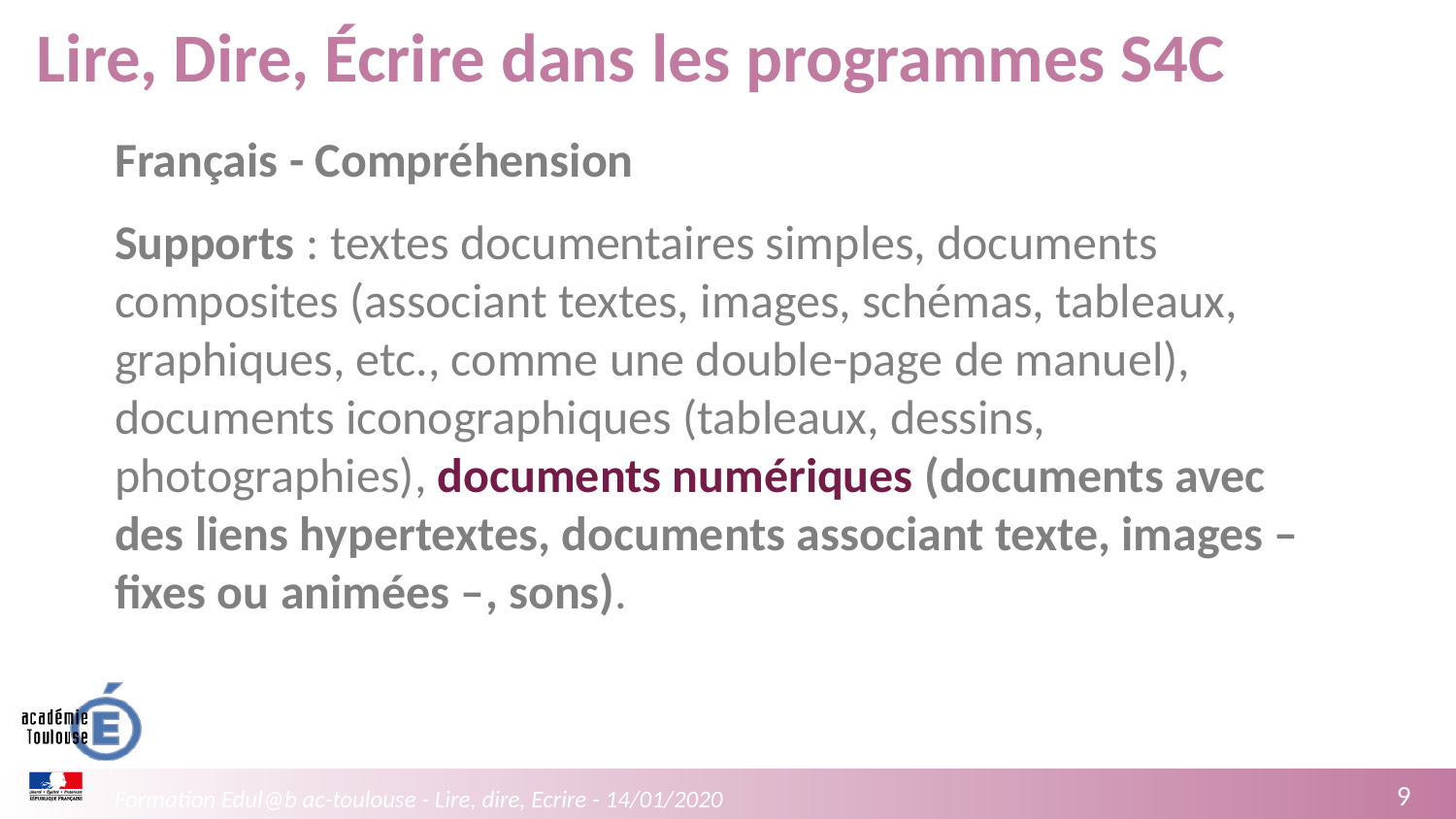

# Lire, Dire, Écrire dans les programmes S4C
Français - Compréhension
Supports : textes documentaires simples, documents composites (associant textes, images, schémas, tableaux, graphiques, etc., comme une double-page de manuel), documents iconographiques (tableaux, dessins, photographies), documents numériques (documents avec des liens hypertextes, documents associant texte, images – fixes ou animées –, sons).